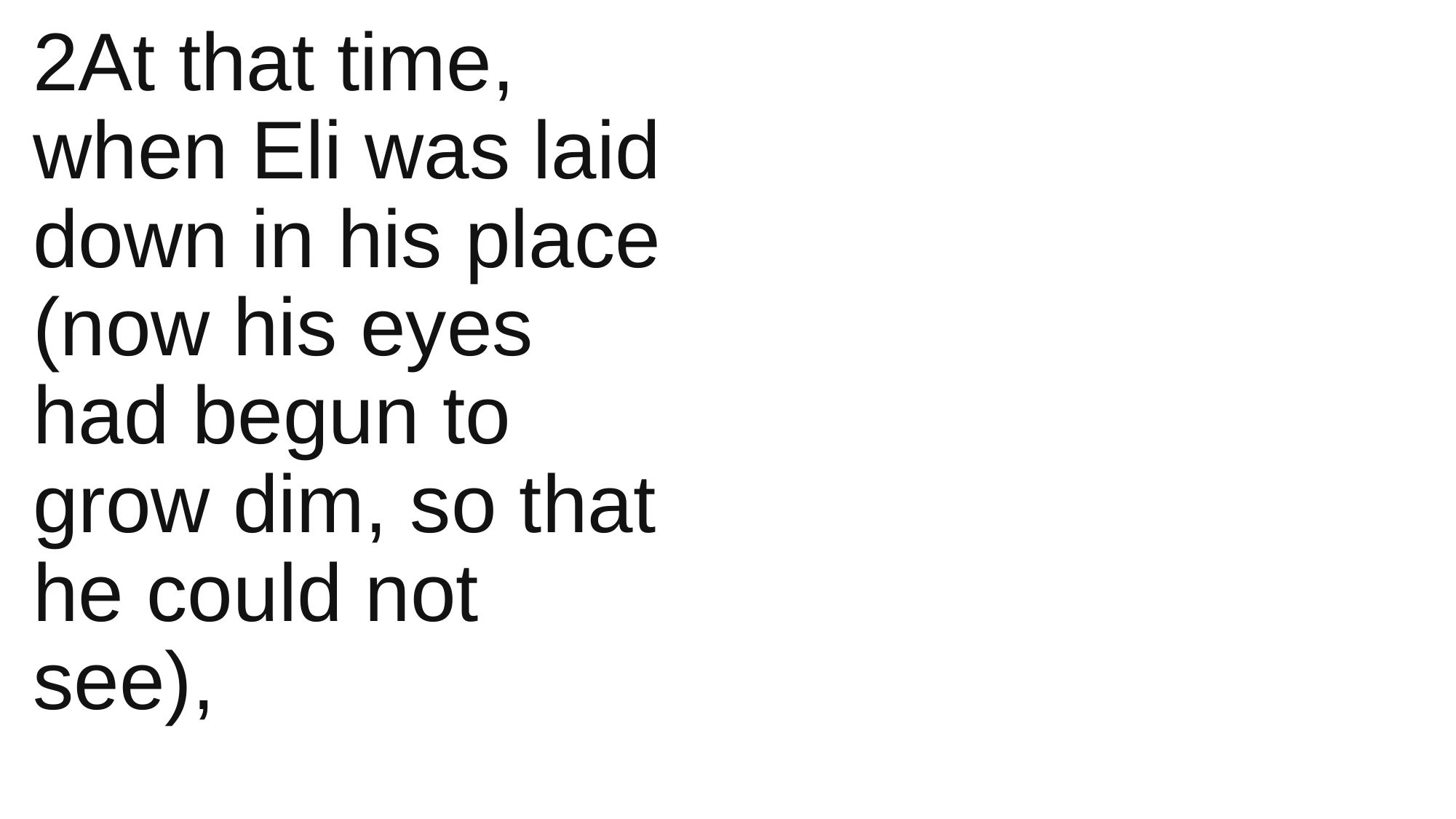

2At that time, when Eli was laid down in his place (now his eyes had begun to grow dim, so that he could not see),
1 Samuel